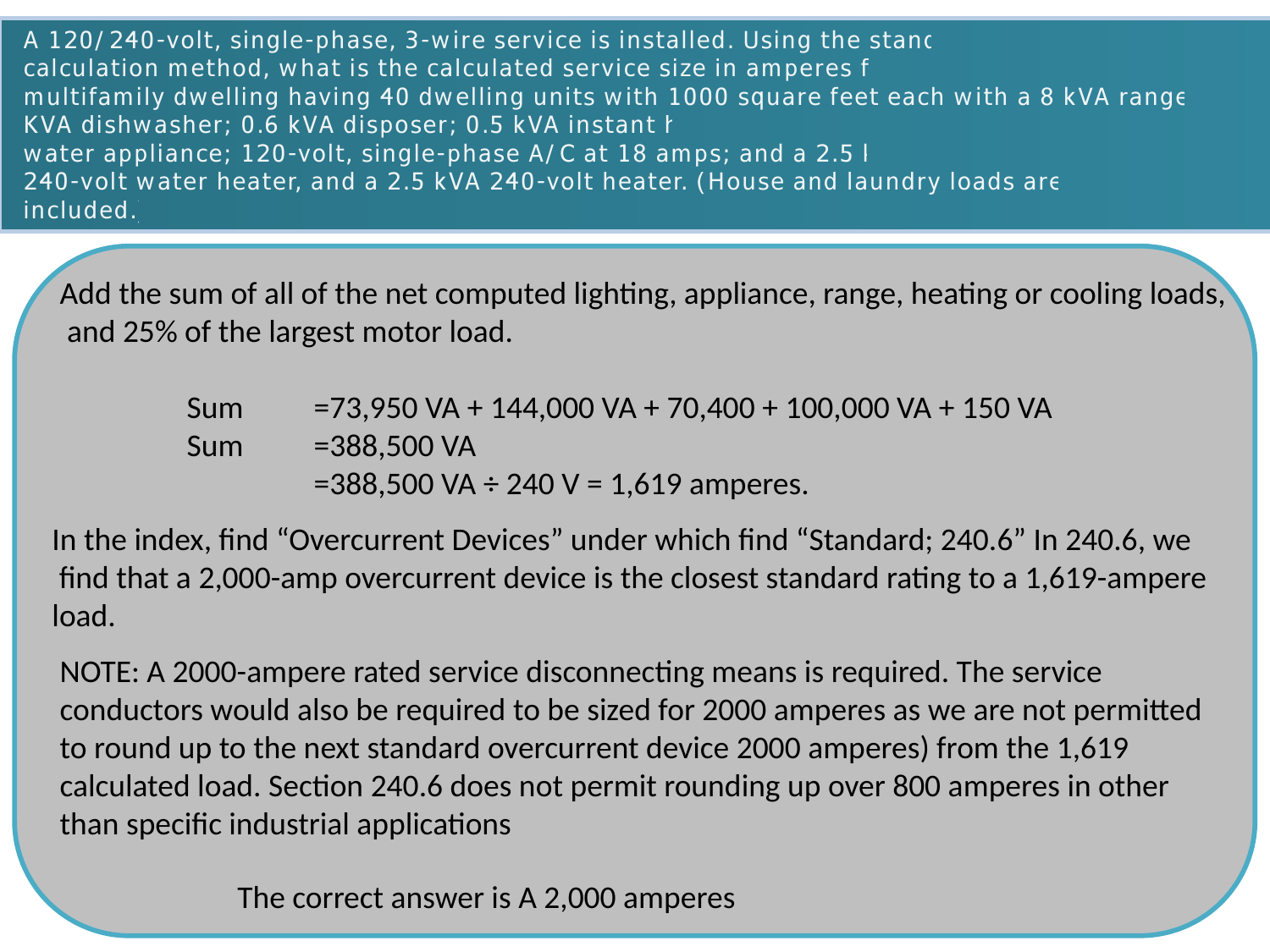

A 120/240-volt, single-phase, 3-wire service is installed. Using the standard
calculation method, what is the calculated service size in amperes for a
multifamily dwelling having 40 dwelling units with 1000 square feet each with a 8 kVA range; 1.2 KVA dishwasher; 0.6 kVA disposer; 0.5 kVA instant hot
water appliance; 120-volt, single-phase A/C at 18 amps; and a 2.5 kVA
240-volt water heater, and a 2.5 kVA 240-volt heater. (House and laundry loads are not
included.)

Add the sum of all of the net computed lighting, appliance, range, heating or cooling loads,
 and 25% of the largest motor load.

	Sum	=73,950 VA + 144,000 VA + 70,400 + 100,000 VA + 150 VA
	Sum	=388,500 VA
		=388,500 VA ÷ 240 V = 1,619 amperes.
In the index, find “Overcurrent Devices” under which find “Standard; 240.6” In 240.6, we
 find that a 2,000-amp overcurrent device is the closest standard rating to a 1,619-ampere load.
NOTE: A 2000-ampere rated service disconnecting means is required. The service
conductors would also be required to be sized for 2000 amperes as we are not permitted to round up to the next standard overcurrent device 2000 amperes) from the 1,619
calculated load. Section 240.6 does not permit rounding up over 800 amperes in other
than specific industrial applications
The correct answer is A 2,000 amperes